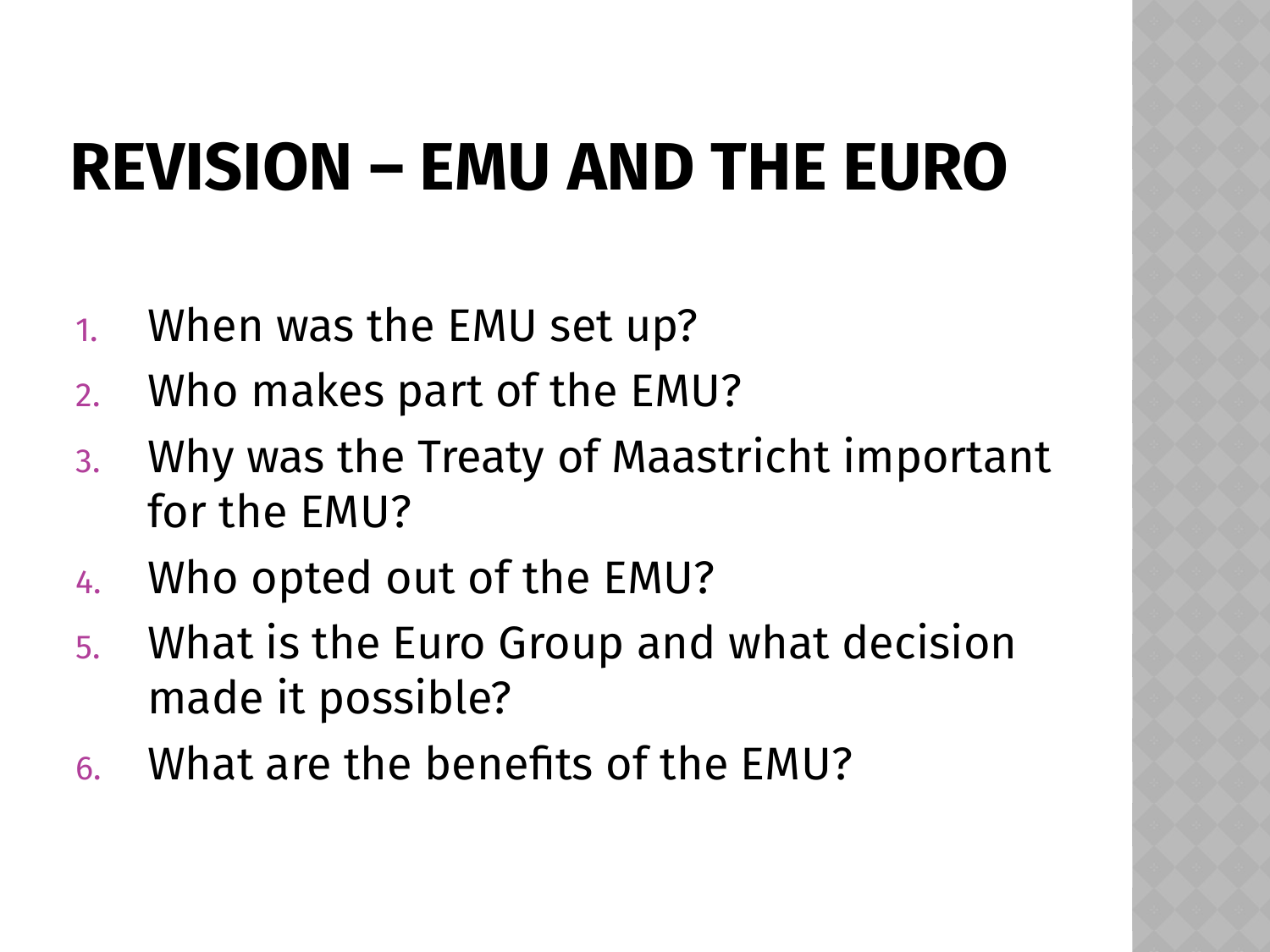

# Revision – Emu AND THE EURO

When was the EMU set up?
Who makes part of the EMU?
Why was the Treaty of Maastricht important for the EMU?
Who opted out of the EMU?
What is the Euro Group and what decision made it possible?
What are the benefits of the EMU?